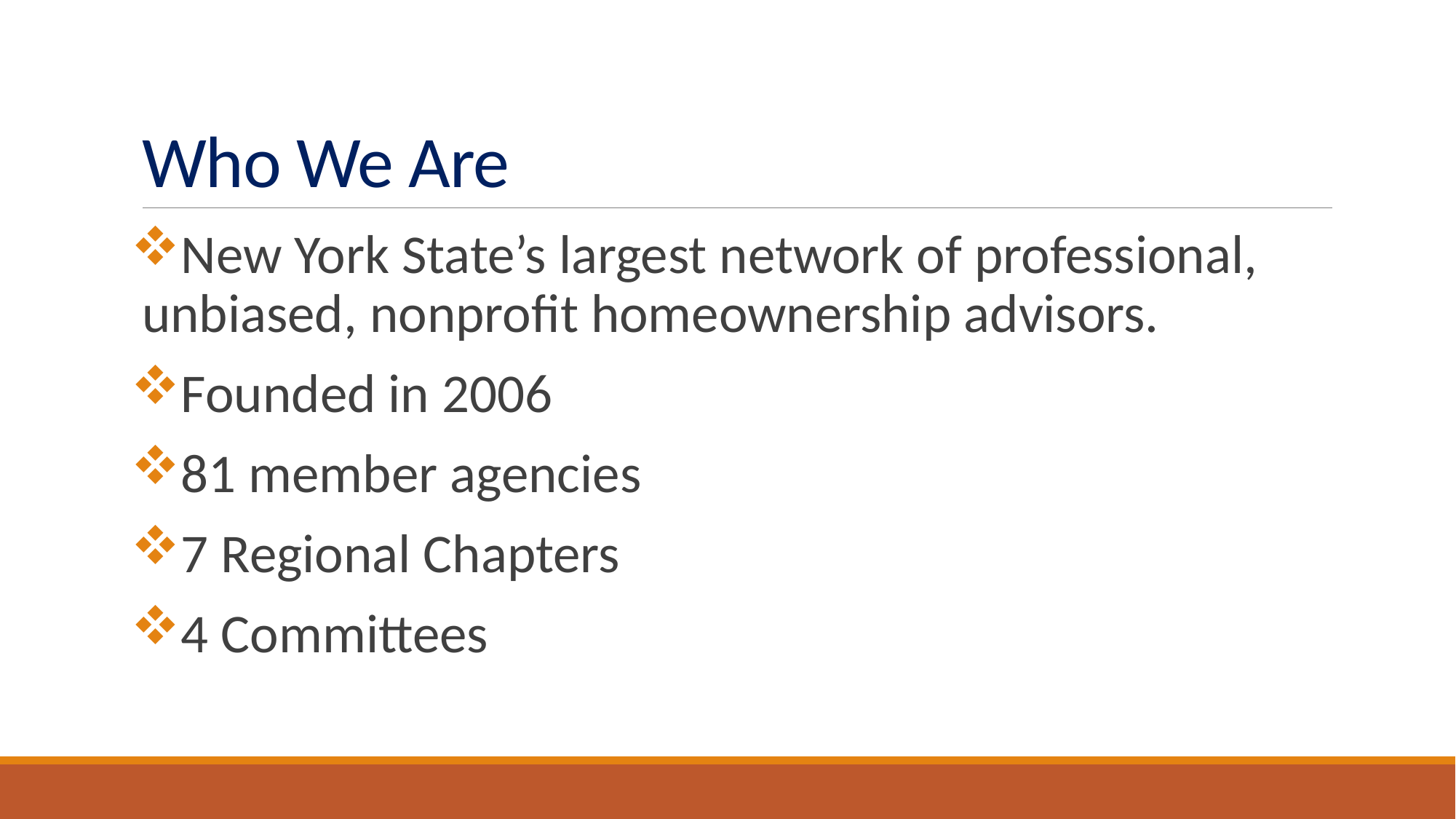

# Who We Are
New York State’s largest network of professional, unbiased, nonprofit homeownership advisors.
Founded in 2006
81 member agencies
7 Regional Chapters
4 Committees